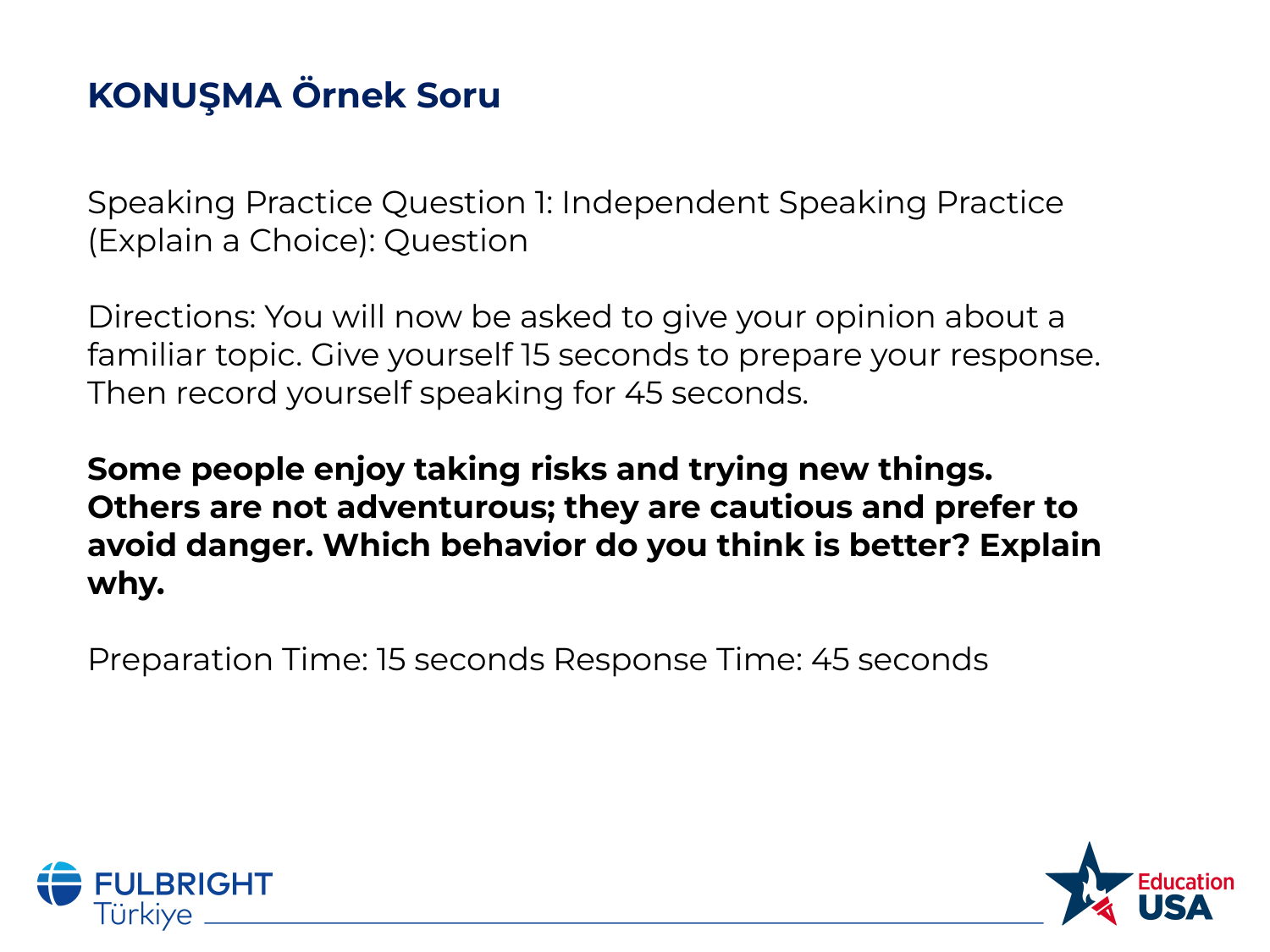

KONUŞMA Örnek Soru
Speaking Practice Question 1: Independent Speaking Practice (Explain a Choice): Question

Directions: You will now be asked to give your opinion about a familiar topic. Give yourself 15 seconds to prepare your response. Then record yourself speaking for 45 seconds.

Some people enjoy taking risks and trying new things. Others are not adventurous; they are cautious and prefer to avoid danger. Which behavior do you think is better? Explain why.

Preparation Time: 15 seconds Response Time: 45 seconds